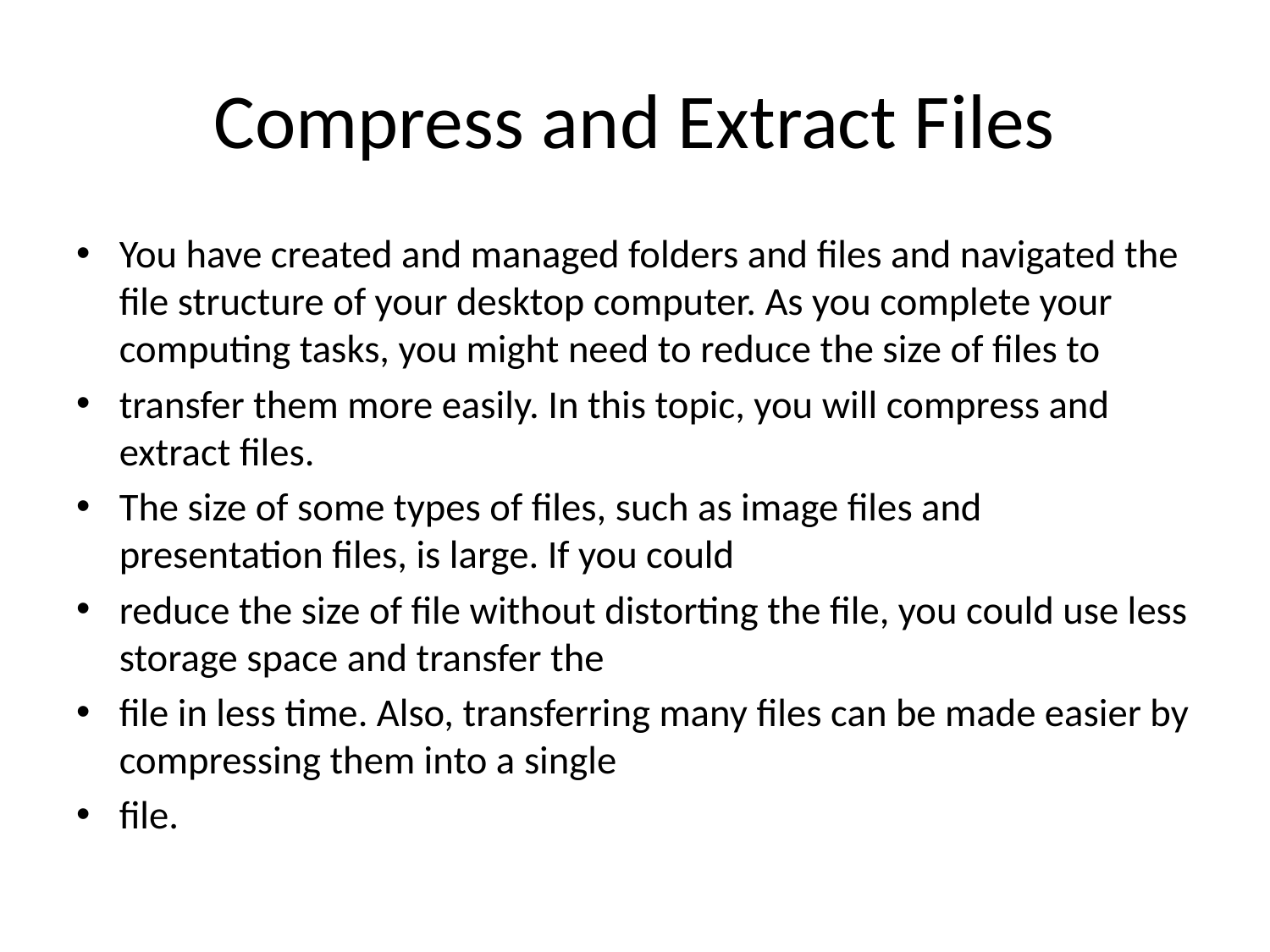

# Compress and Extract Files
You have created and managed folders and files and navigated the file structure of your desktop computer. As you complete your computing tasks, you might need to reduce the size of files to
transfer them more easily. In this topic, you will compress and extract files.
The size of some types of files, such as image files and presentation files, is large. If you could
reduce the size of file without distorting the file, you could use less storage space and transfer the
file in less time. Also, transferring many files can be made easier by compressing them into a single
file.